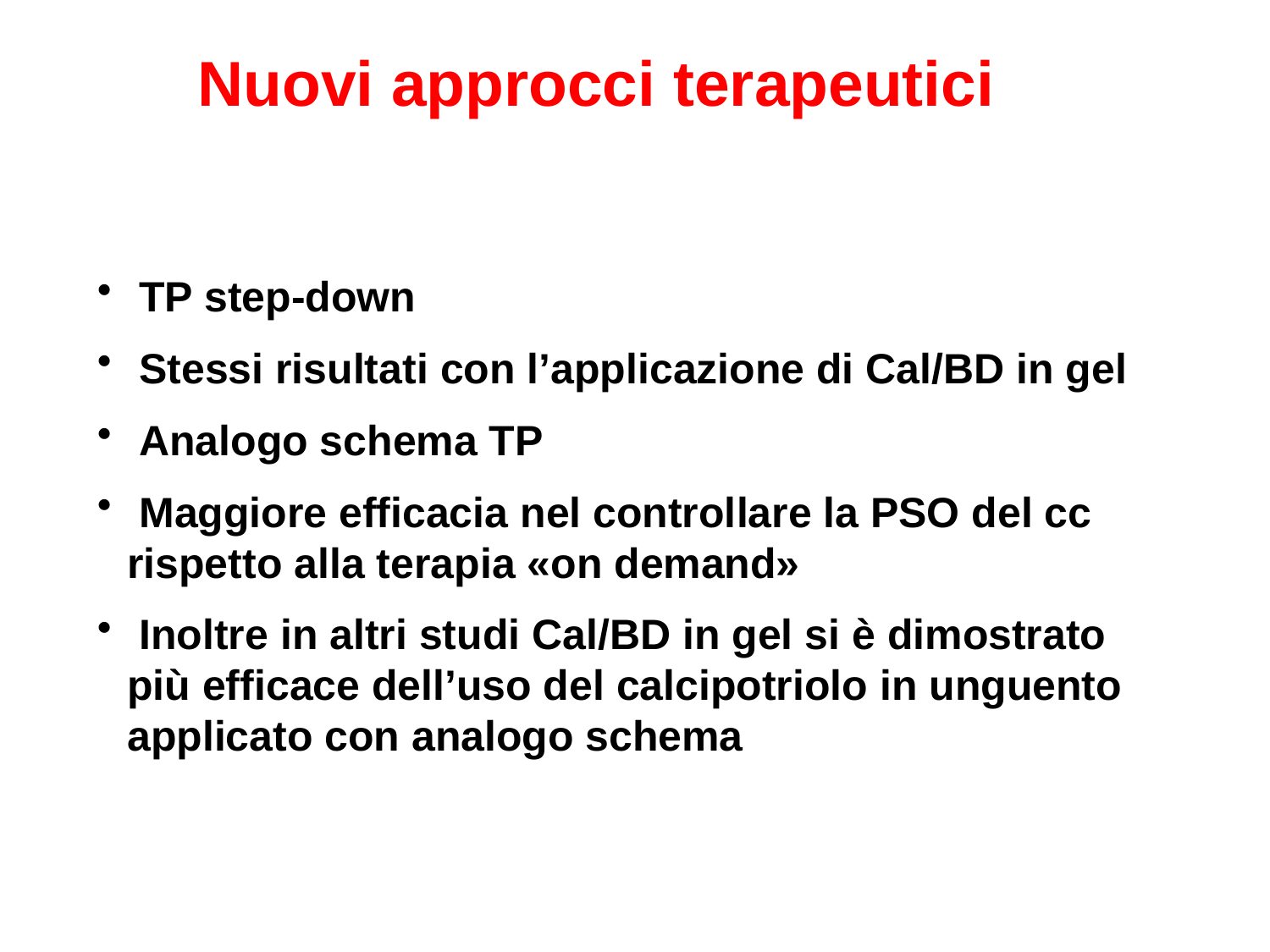

Nuovi approcci terapeutici
 TP step-down
 Stessi risultati con l’applicazione di Cal/BD in gel
 Analogo schema TP
 Maggiore efficacia nel controllare la PSO del cc rispetto alla terapia «on demand»
 Inoltre in altri studi Cal/BD in gel si è dimostrato più efficace dell’uso del calcipotriolo in unguento applicato con analogo schema